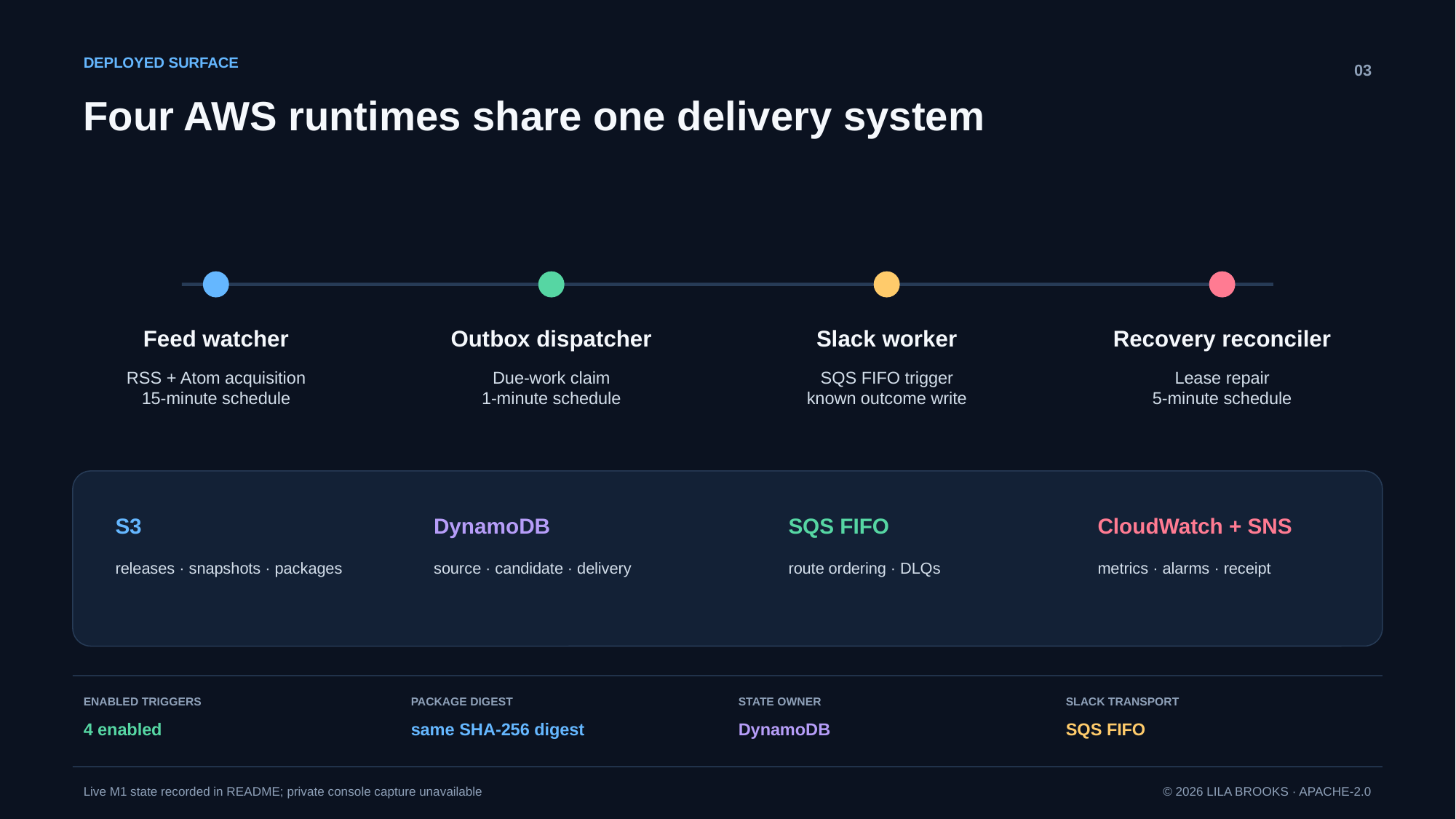

DEPLOYED SURFACE
03
Four AWS runtimes share one delivery system

Feed watcher
Outbox dispatcher
Slack worker
Recovery reconciler
RSS + Atom acquisition
15-minute schedule
Due-work claim
1-minute schedule
SQS FIFO trigger
known outcome write
Lease repair
5-minute schedule

S3
DynamoDB
SQS FIFO
CloudWatch + SNS
releases · snapshots · packages
source · candidate · delivery
route ordering · DLQs
metrics · alarms · receipt

ENABLED TRIGGERS
PACKAGE DIGEST
STATE OWNER
SLACK TRANSPORT
4 enabled
same SHA-256 digest
DynamoDB
SQS FIFO

Live M1 state recorded in README; private console capture unavailable
© 2026 LILA BROOKS · APACHE-2.0